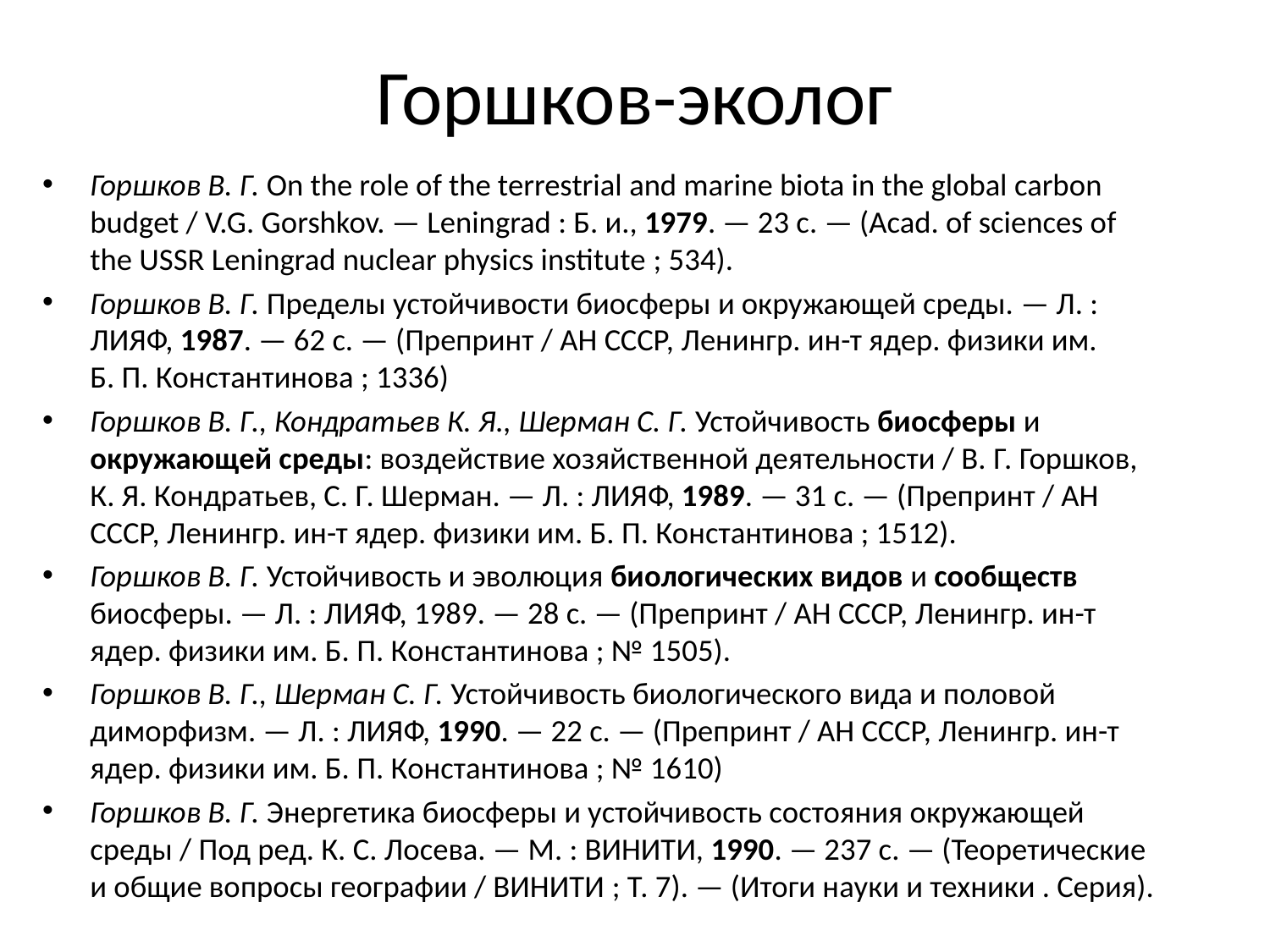

# Горшков-эколог
Горшков В. Г. On the role of the terrestrial and marine biota in the global carbon budget / V.G. Gorshkov. — Leningrad : Б. и., 1979. — 23 с. — (Acad. of sciences of the USSR Leningrad nuclear physics institute ; 534).
Горшков В. Г. Пределы устойчивости биосферы и окружающей среды. — Л. : ЛИЯФ, 1987. — 62 с. — (Препринт / АН СССР, Ленингр. ин-т ядер. физики им. Б. П. Константинова ; 1336)
Горшков В. Г., Кондратьев К. Я., Шерман С. Г. Устойчивость биосферы и окружающей среды: воздействие хозяйственной деятельности / В. Г. Горшков, К. Я. Кондратьев, С. Г. Шерман. — Л. : ЛИЯФ, 1989. — 31 с. — (Препринт / АН СССР, Ленингр. ин-т ядер. физики им. Б. П. Константинова ; 1512).
Горшков В. Г. Устойчивость и эволюция биологических видов и сообществ биосферы. — Л. : ЛИЯФ, 1989. — 28 с. — (Препринт / АН СССР, Ленингр. ин-т ядер. физики им. Б. П. Константинова ; № 1505).
Горшков В. Г., Шерман С. Г. Устойчивость биологического вида и половой диморфизм. — Л. : ЛИЯФ, 1990. — 22 с. — (Препринт / АН СССР, Ленингр. ин-т ядер. физики им. Б. П. Константинова ; № 1610)
Горшков В. Г. Энергетика биосферы и устойчивость состояния окружающей среды / Под ред. К. С. Лосева. — М. : ВИНИТИ, 1990. — 237 с. — (Теоретические и общие вопросы географии / ВИНИТИ ; Т. 7). — (Итоги науки и техники . Серия).